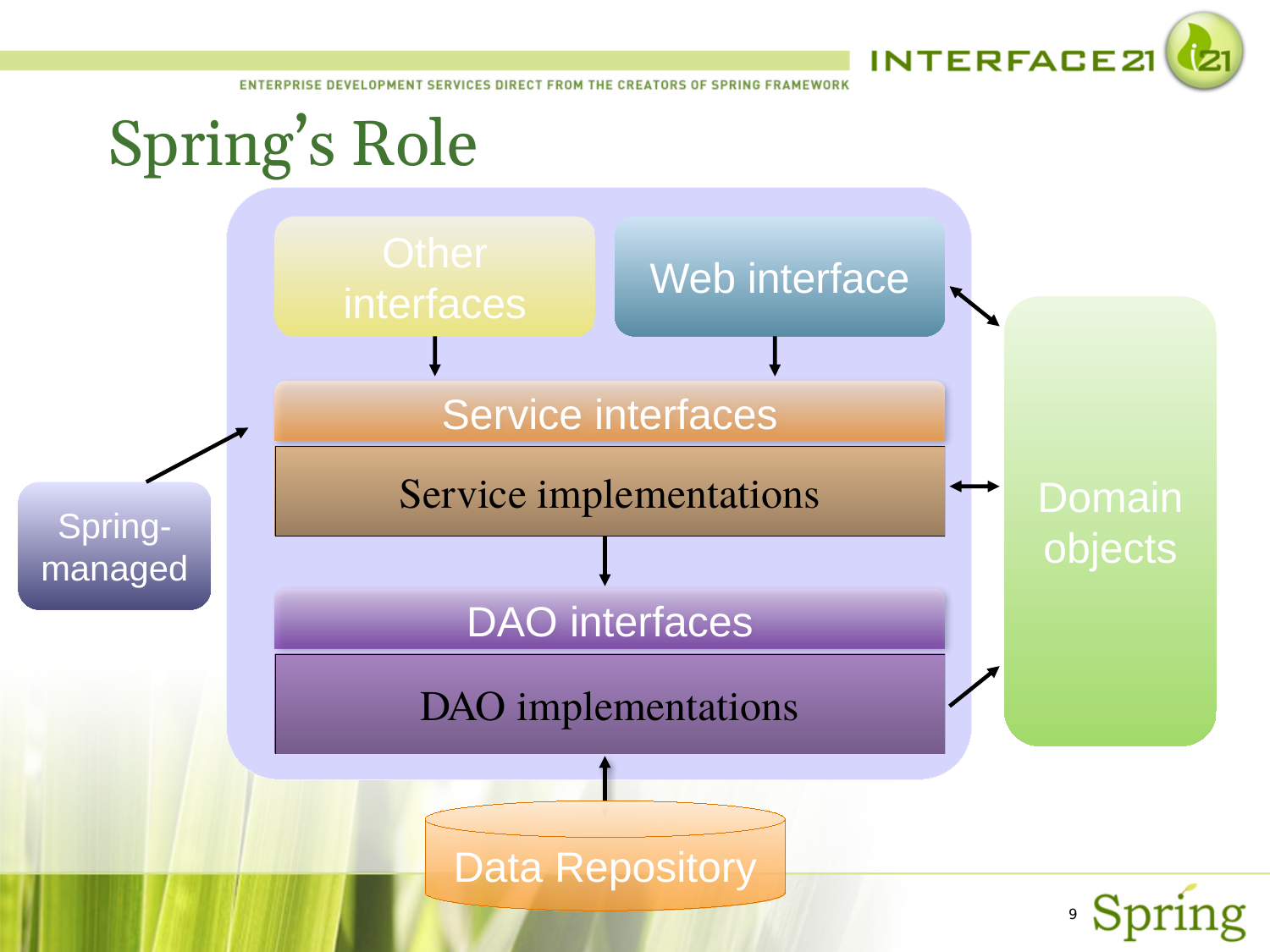

# Spring’s Role

Other
interfaces
Web interface

Domain
objects

Service interfaces

Service implementations
Spring-
managed

DAO interfaces
DAO implementations

Data Repository